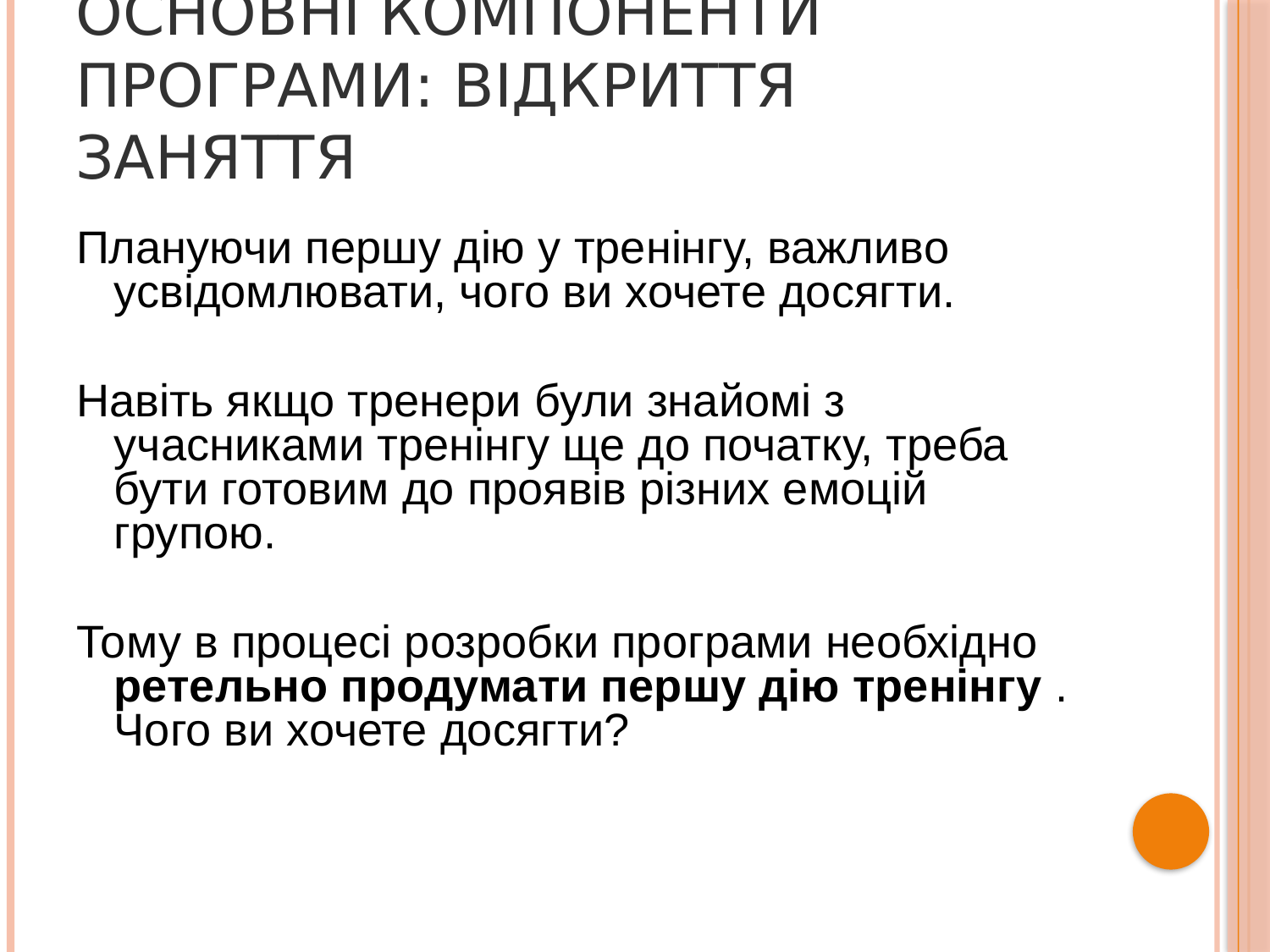

# Основні компоненти програми: відкриття заняття
Плануючи першу дію у тренінгу, важливо усвідомлювати, чого ви хочете досягти.

Навіть якщо тренери були знайомі з учасниками тренінгу ще до початку, треба бути готовим до проявів різних емоцій групою.

Тому в процесі розробки програми необхідно ретельно продумати першу дію тренінгу . Чого ви хочете досягти?